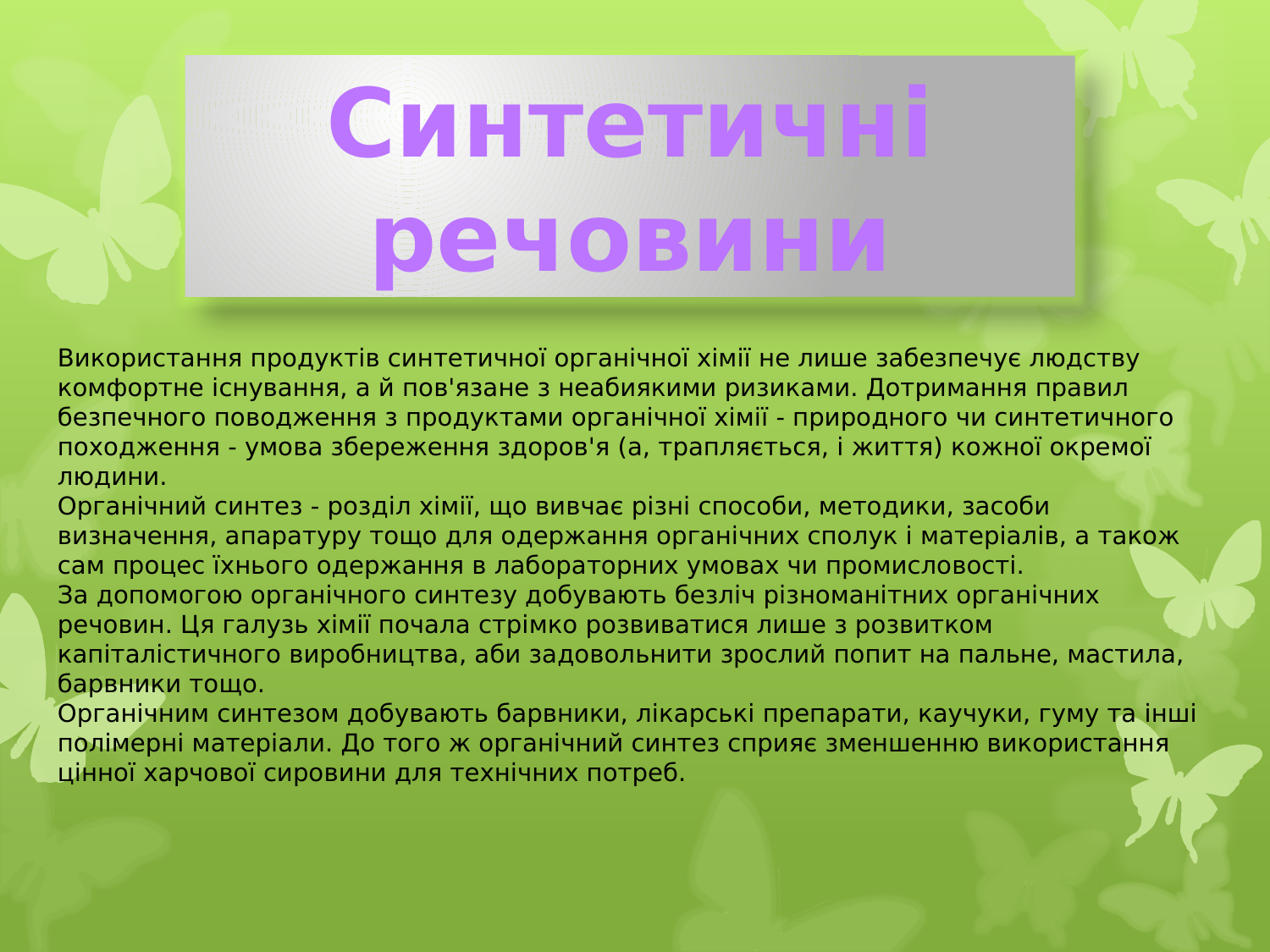

Синтетичні
речовини
Використання продуктів синтетичної органічної хімії не лише забезпечує людству комфортне існування, а й пов'язане з неабиякими ризиками. Дотримання правил безпечного поводження з продуктами органічної хімії - природного чи синтетичного походження - умова збереження здоров'я (а, трапляється, і життя) кожної окремої людини.
Органічний синтез - розділ хімії, що вивчає різні способи, методики, засоби визначення, апаратуру тощо для одержання органічних сполук і матеріалів, а також сам процес їхнього одержання в лабораторних умовах чи промисловості.
За допомогою органічного синтезу добувають безліч різноманітних органічних речовин. Ця галузь хімії почала стрімко розвиватися лише з розвитком капіталістичного виробництва, аби задовольнити зрослий попит на пальне, мастила, барвники тощо.
Органічним синтезом добувають барвники, лікарські препарати, каучуки, гуму та інші полімерні матеріали. До того ж органічний синтез сприяє зменшенню використання цінної харчової сировини для технічних потреб.